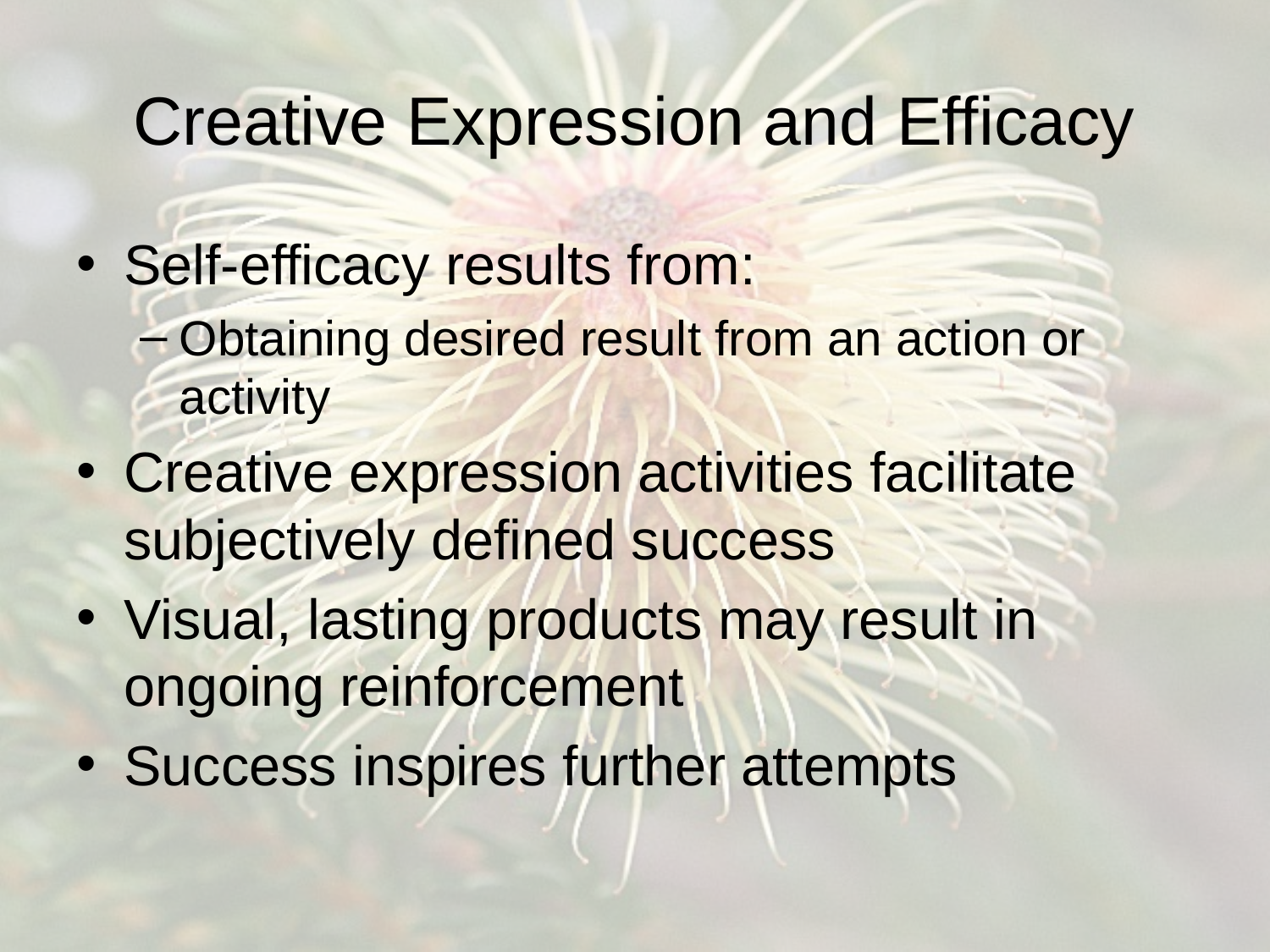

# Creative Expression and Efficacy
Self-efficacy results from:
Obtaining desired result from an action or activity
Creative expression activities facilitate subjectively defined success
Visual, lasting products may result in ongoing reinforcement
Success inspires further attempts